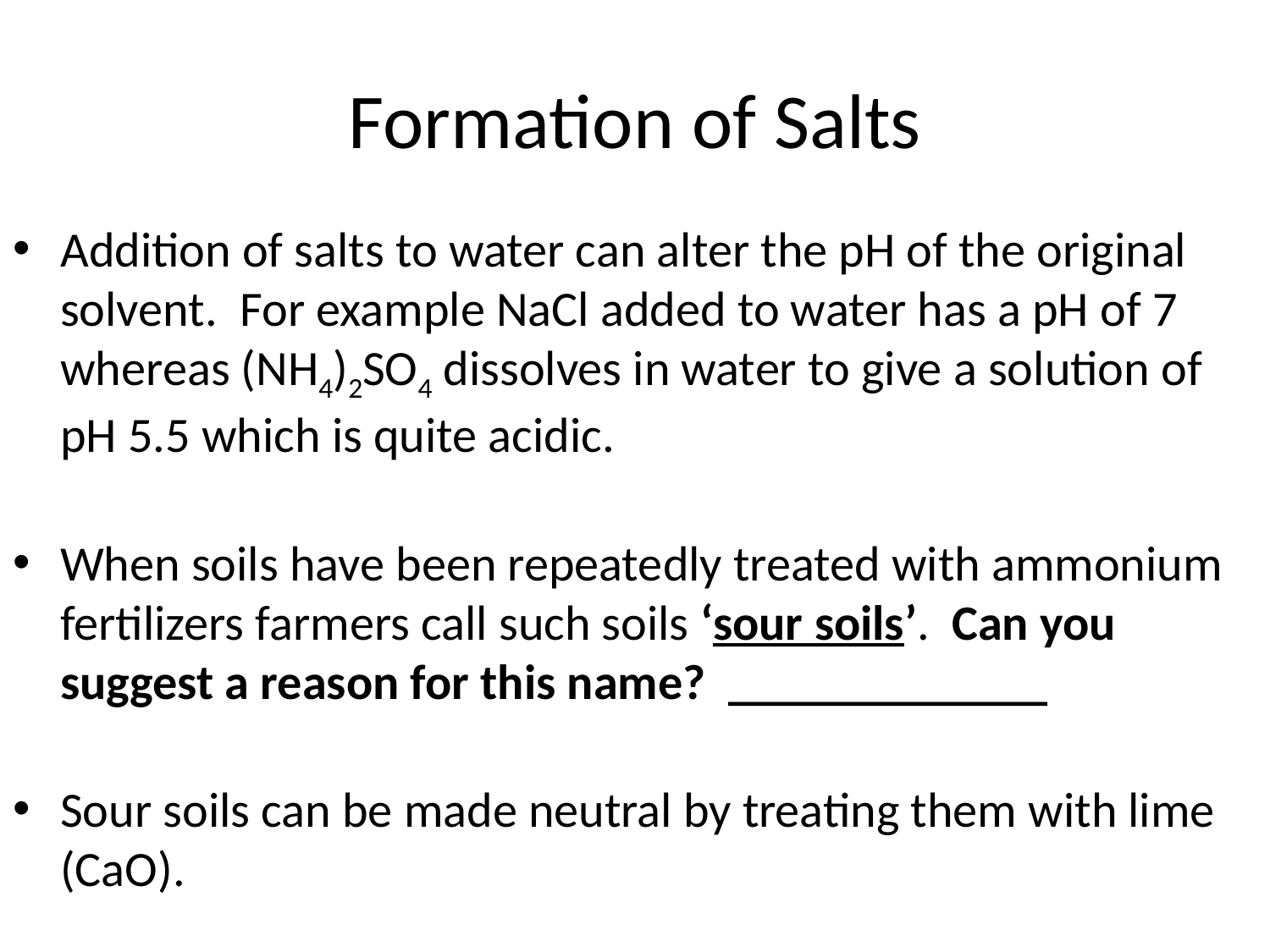

# Formation of Salts
Addition of salts to water can alter the pH of the original solvent.  For example NaCl added to water has a pH of 7 whereas (NH4)2SO4 dissolves in water to give a solution of pH 5.5 which is quite acidic.
When soils have been repeatedly treated with ammonium fertilizers farmers call such soils ‘sour soils’.  Can you suggest a reason for this name?  _____________
Sour soils can be made neutral by treating them with lime (CaO).